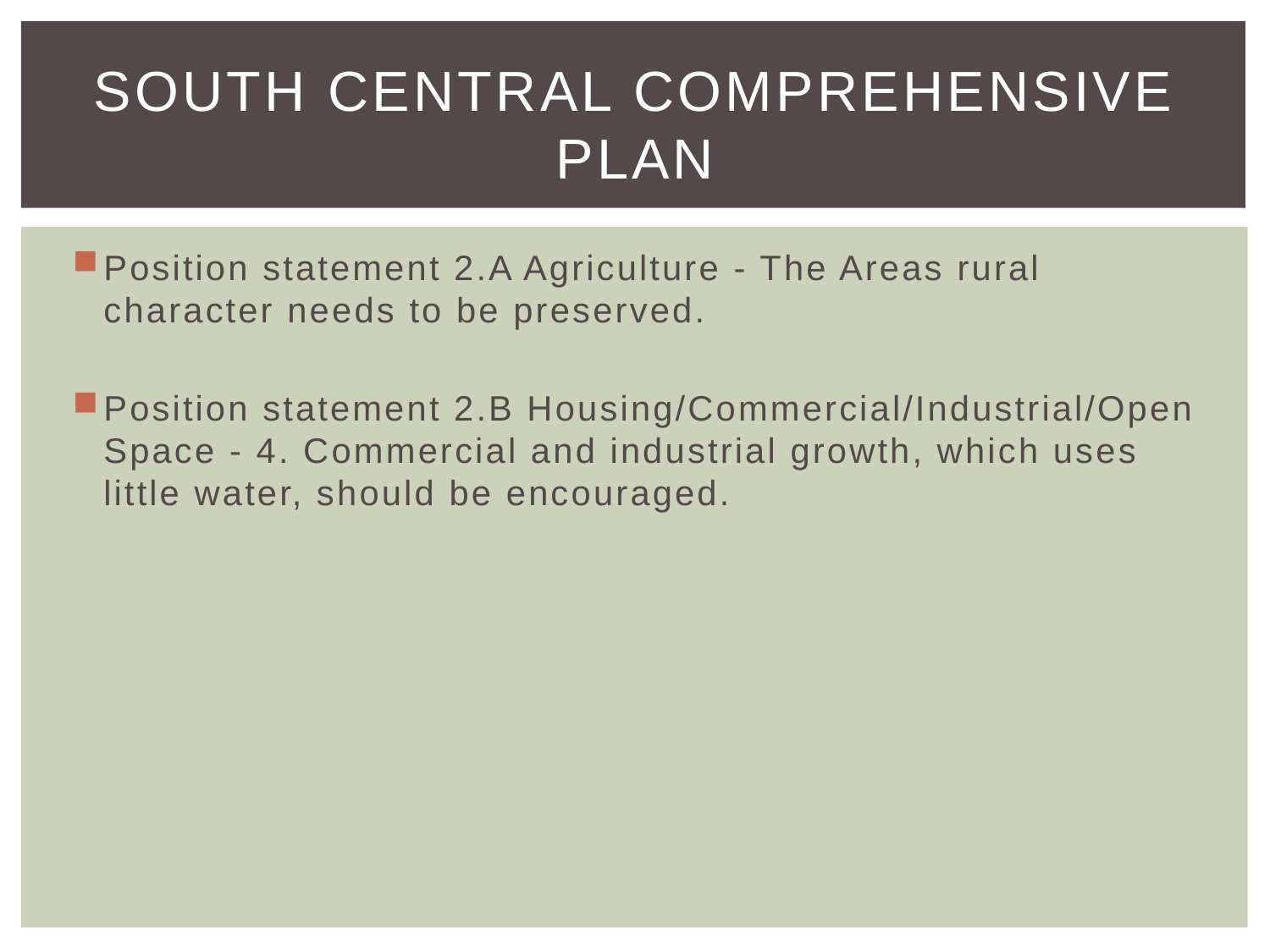

# South central comprehensive plan
Position statement 2.A Agriculture - The Areas rural character needs to be preserved.

Position statement 2.B Housing/Commercial/Industrial/Open Space - 4. Commercial and industrial growth, which uses little water, should be encouraged.